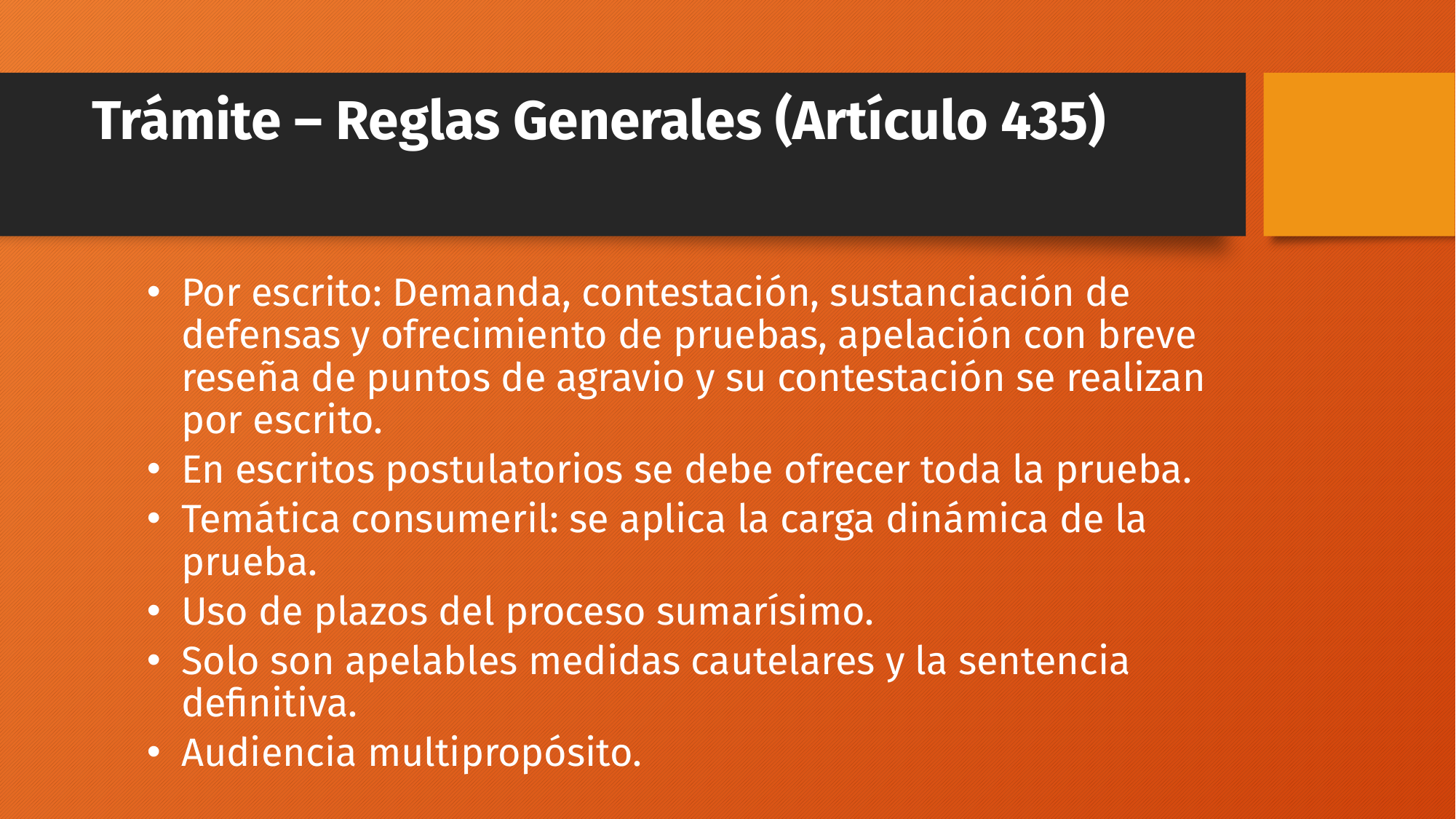

# Trámite – Reglas Generales (Artículo 435)

Por escrito: Demanda, contestación, sustanciación de defensas y ofrecimiento de pruebas, apelación con breve reseña de puntos de agravio y su contestación se realizan por escrito.
En escritos postulatorios se debe ofrecer toda la prueba.
Temática consumeril: se aplica la carga dinámica de la prueba.
Uso de plazos del proceso sumarísimo.
Solo son apelables medidas cautelares y la sentencia definitiva.
Audiencia multipropósito.